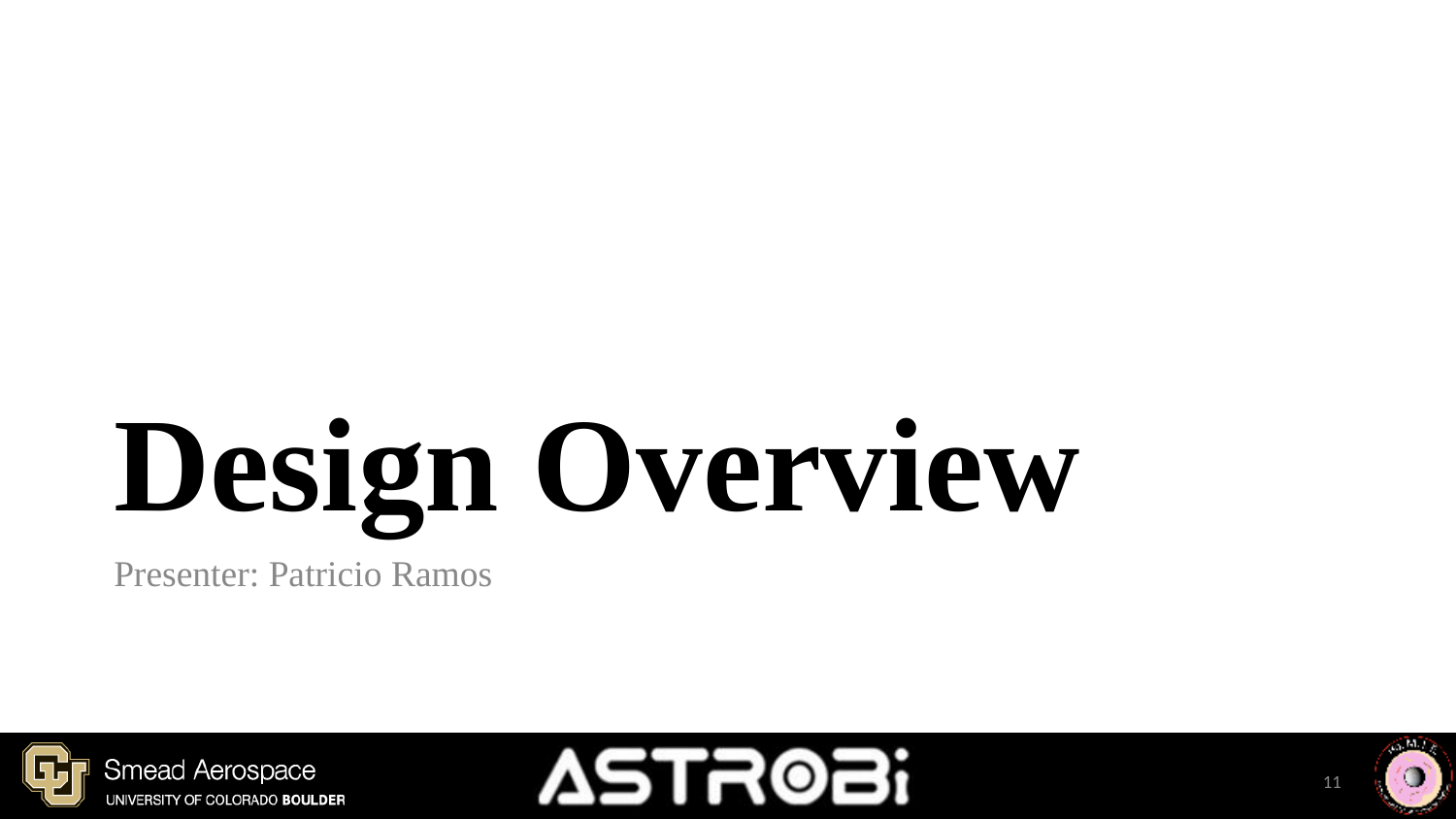

# Design Overview
Presenter: Patricio Ramos
11